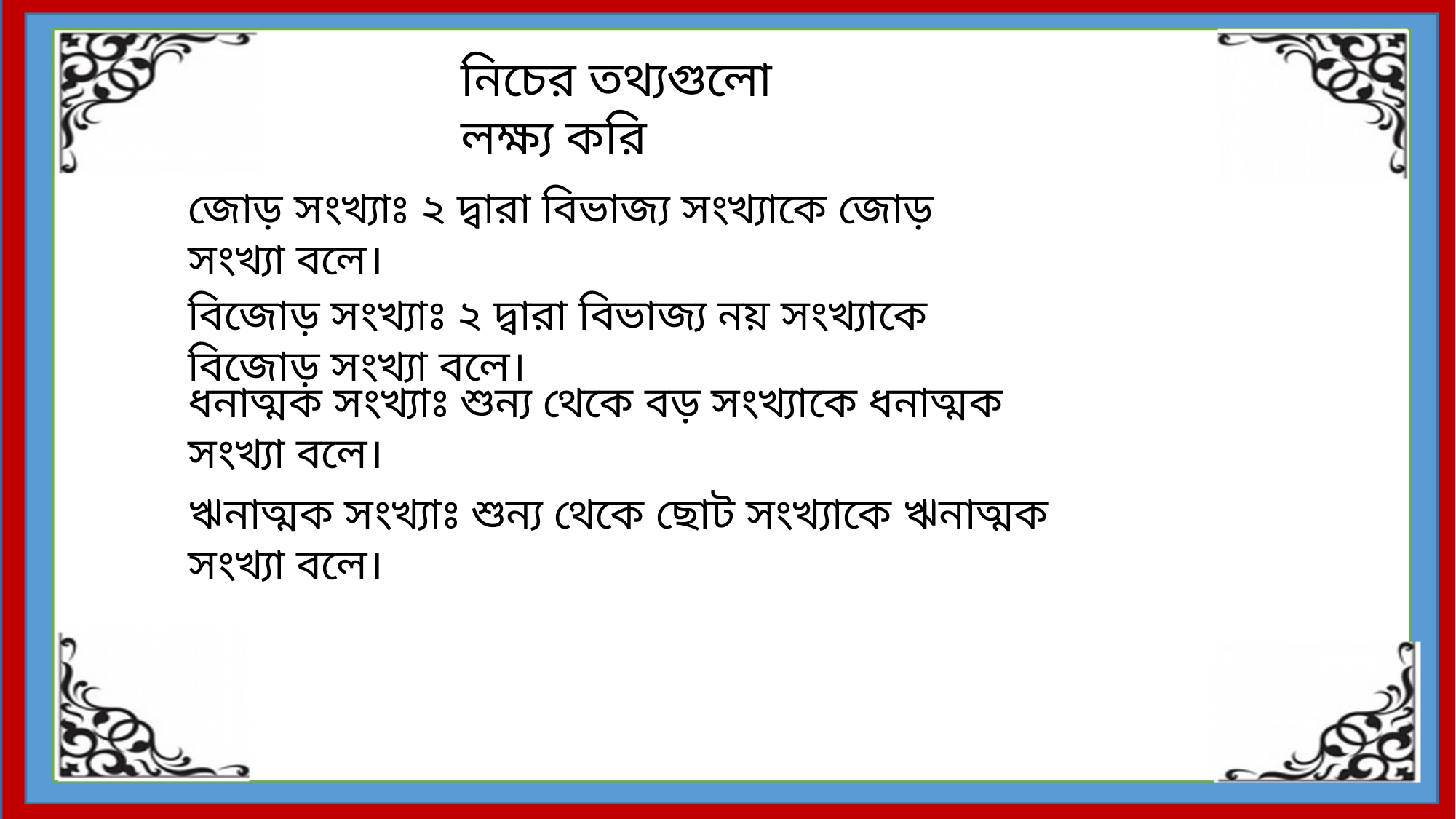

নিচের তথ্যগুলো লক্ষ্য করি
জোড় সংখ্যাঃ ২ দ্বারা বিভাজ্য সংখ্যাকে জোড় সংখ্যা বলে।
বিজোড় সংখ্যাঃ ২ দ্বারা বিভাজ্য নয় সংখ্যাকে বিজোড় সংখ্যা বলে।
ধনাত্মক সংখ্যাঃ শুন্য থেকে বড় সংখ্যাকে ধনাত্মক সংখ্যা বলে।
ঋনাত্মক সংখ্যাঃ শুন্য থেকে ছোট সংখ্যাকে ঋনাত্মক সংখ্যা বলে।